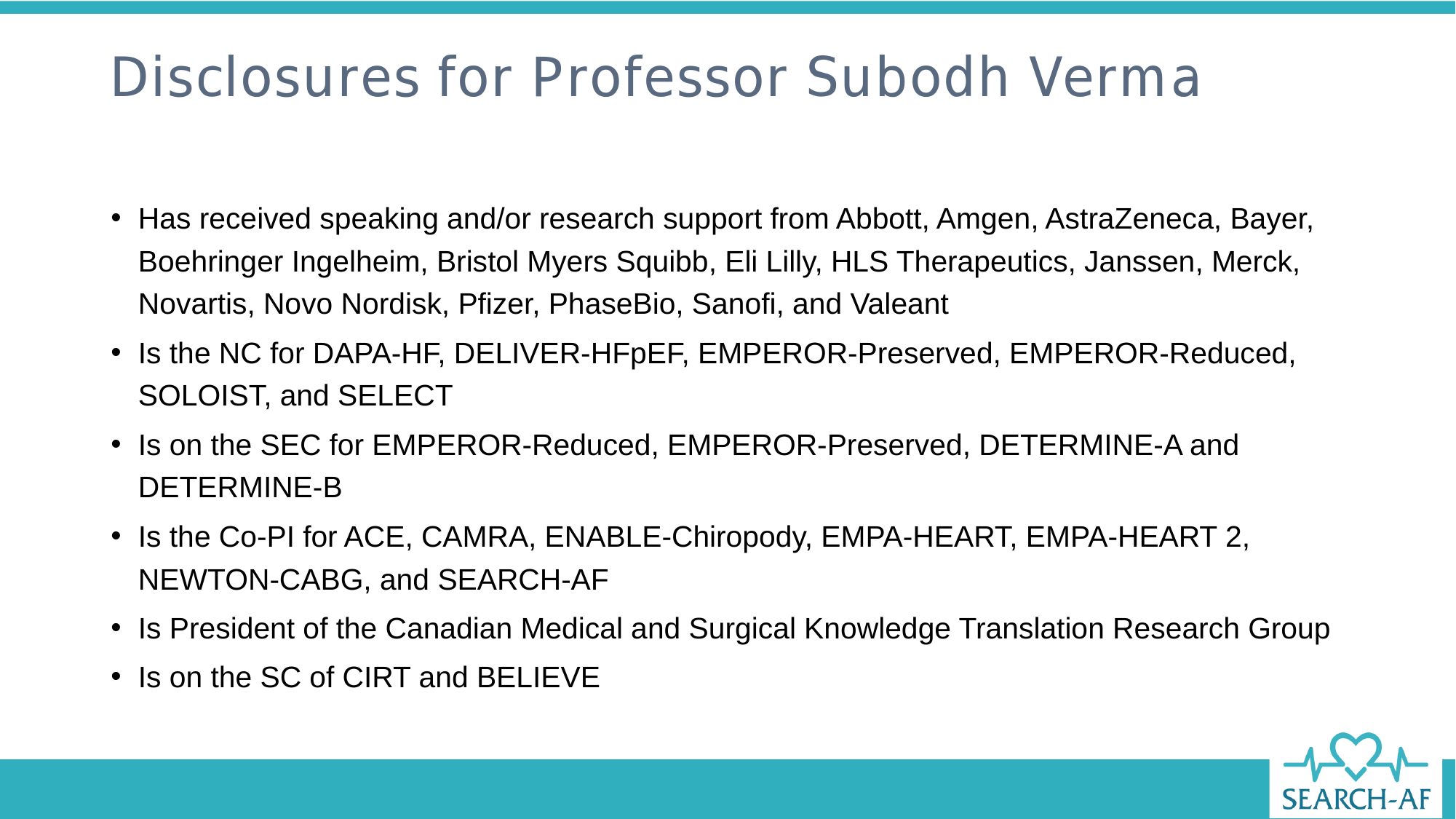

# Disclosures for Professor Subodh Verma
Has received speaking and/or research support from Abbott, Amgen, AstraZeneca, Bayer, Boehringer Ingelheim, Bristol Myers Squibb, Eli Lilly, HLS Therapeutics, Janssen, Merck, Novartis, Novo Nordisk, Pfizer, PhaseBio, Sanofi, and Valeant
Is the NC for DAPA-HF, DELIVER-HFpEF, EMPEROR-Preserved, EMPEROR-Reduced, SOLOIST, and SELECT
Is on the SEC for EMPEROR-Reduced, EMPEROR-Preserved, DETERMINE-A and DETERMINE-B
Is the Co-PI for ACE, CAMRA, ENABLE-Chiropody, EMPA-HEART, EMPA-HEART 2, NEWTON-CABG, and SEARCH-AF
Is President of the Canadian Medical and Surgical Knowledge Translation Research Group
Is on the SC of CIRT and BELIEVE